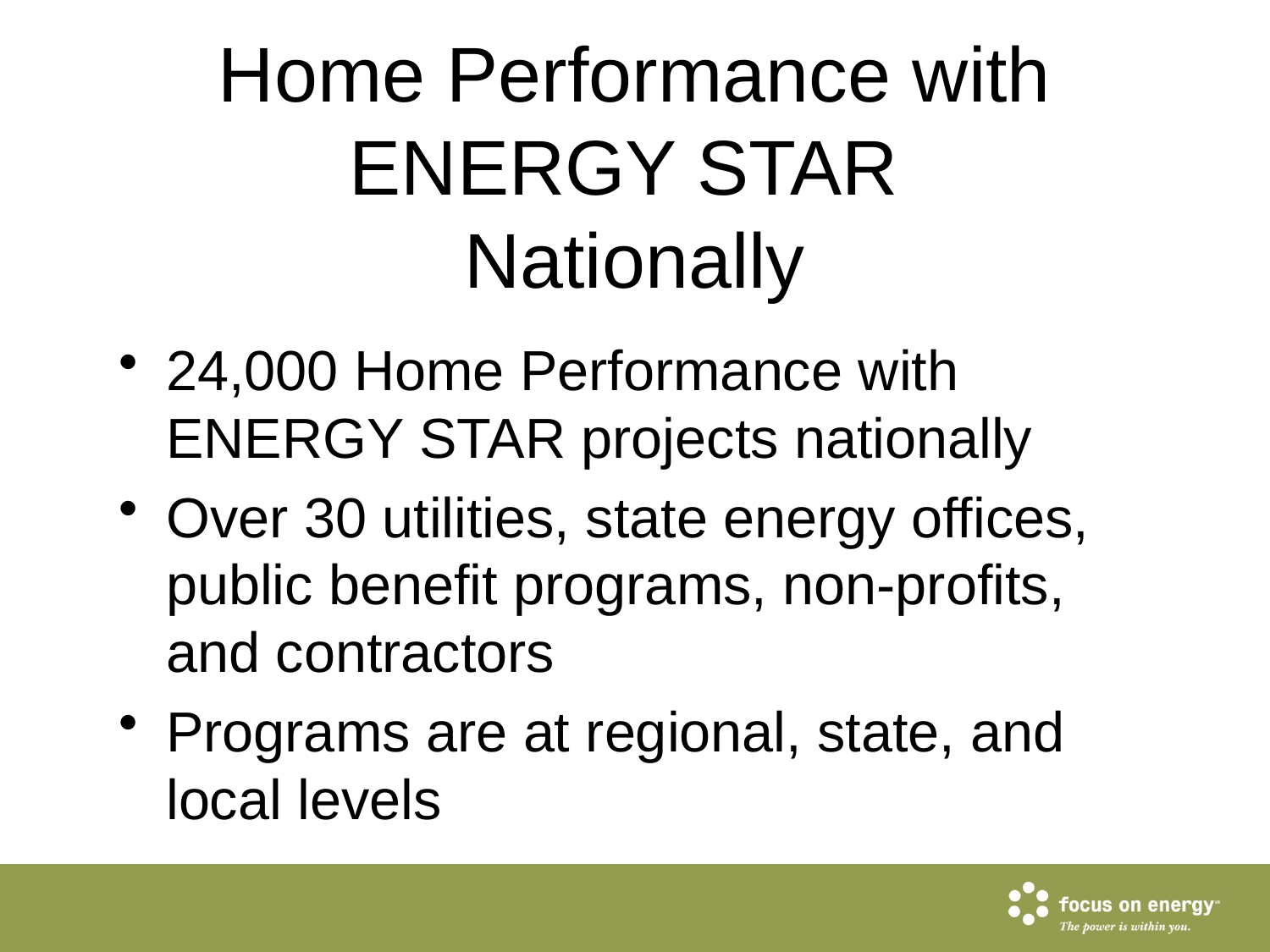

# Home Performance with ENERGY STAR Nationally
24,000 Home Performance with ENERGY STAR projects nationally
Over 30 utilities, state energy offices, public benefit programs, non-profits, and contractors
Programs are at regional, state, and local levels